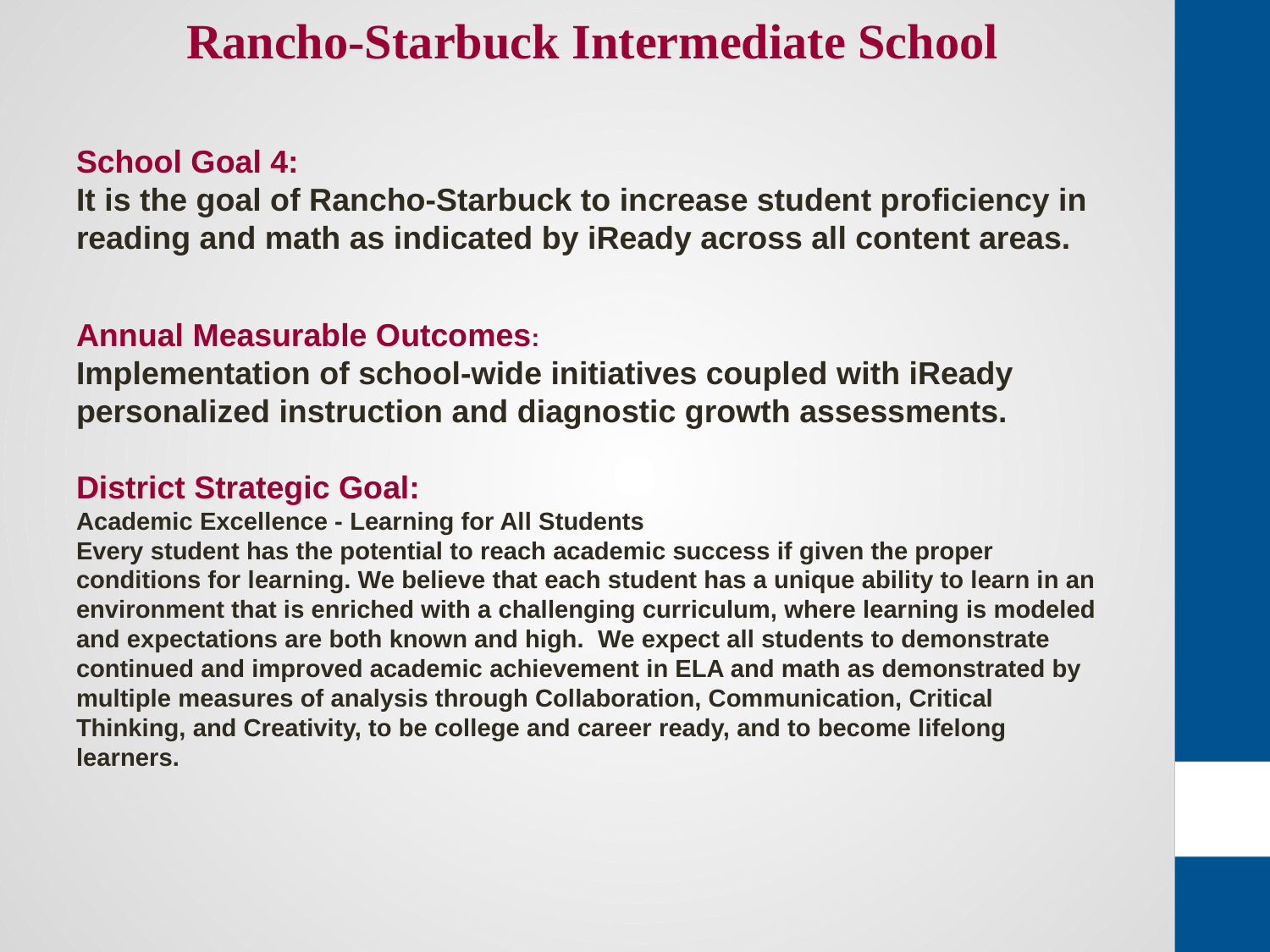

# Rancho-Starbuck Intermediate School

School Goal 4:
It is the goal of Rancho-Starbuck to increase student proficiency in reading and math as indicated by iReady across all content areas.

Annual Measurable Outcomes:
Implementation of school-wide initiatives coupled with iReady personalized instruction and diagnostic growth assessments.

District Strategic Goal:
Academic Excellence - Learning for All Students
Every student has the potential to reach academic success if given the proper conditions for learning. We believe that each student has a unique ability to learn in an environment that is enriched with a challenging curriculum, where learning is modeled and expectations are both known and high.  We expect all students to demonstrate continued and improved academic achievement in ELA and math as demonstrated by multiple measures of analysis through Collaboration, Communication, Critical Thinking, and Creativity, to be college and career ready, and to become lifelong learners.